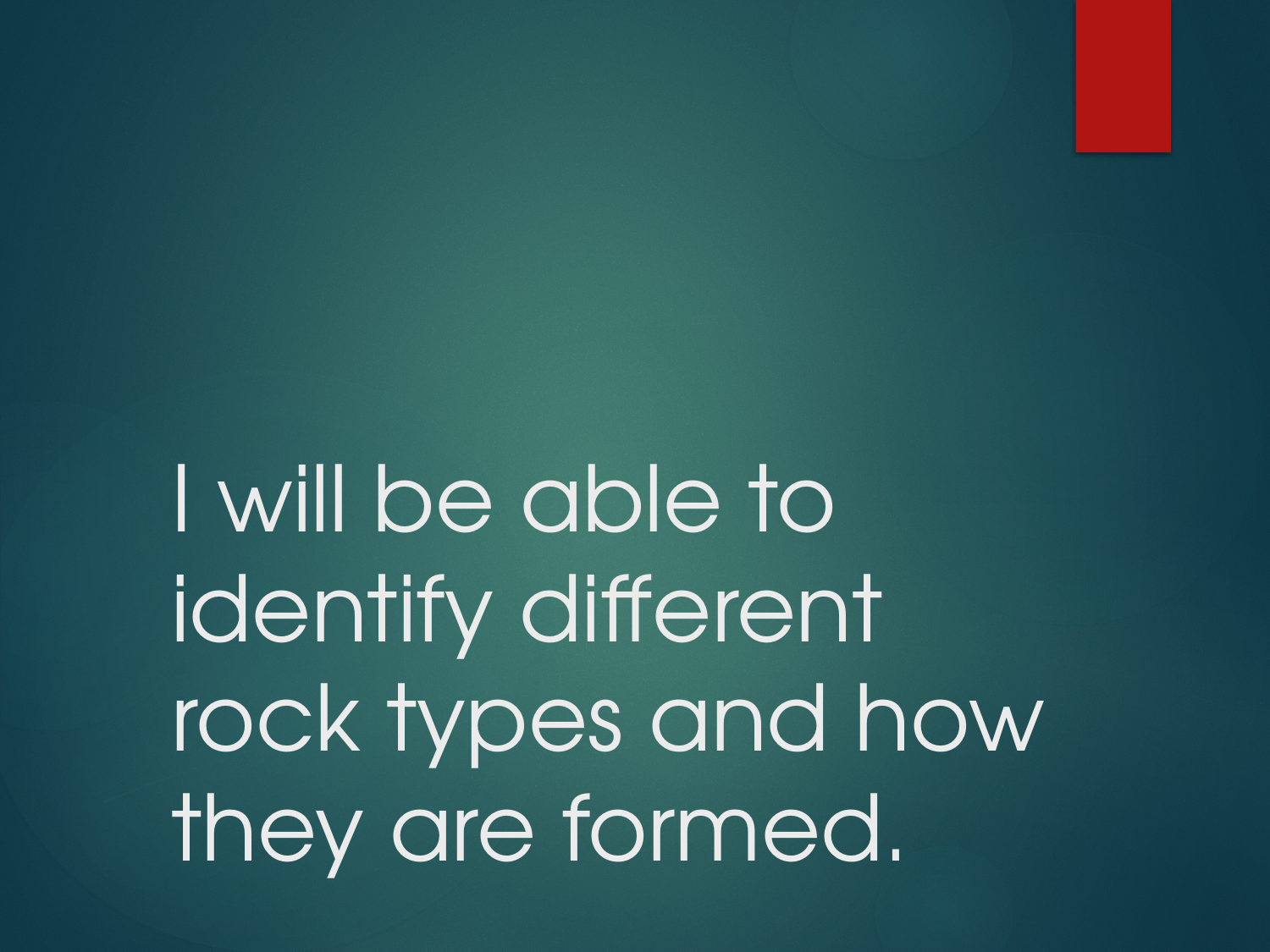

# I will be able to identify different rock types and how they are formed.